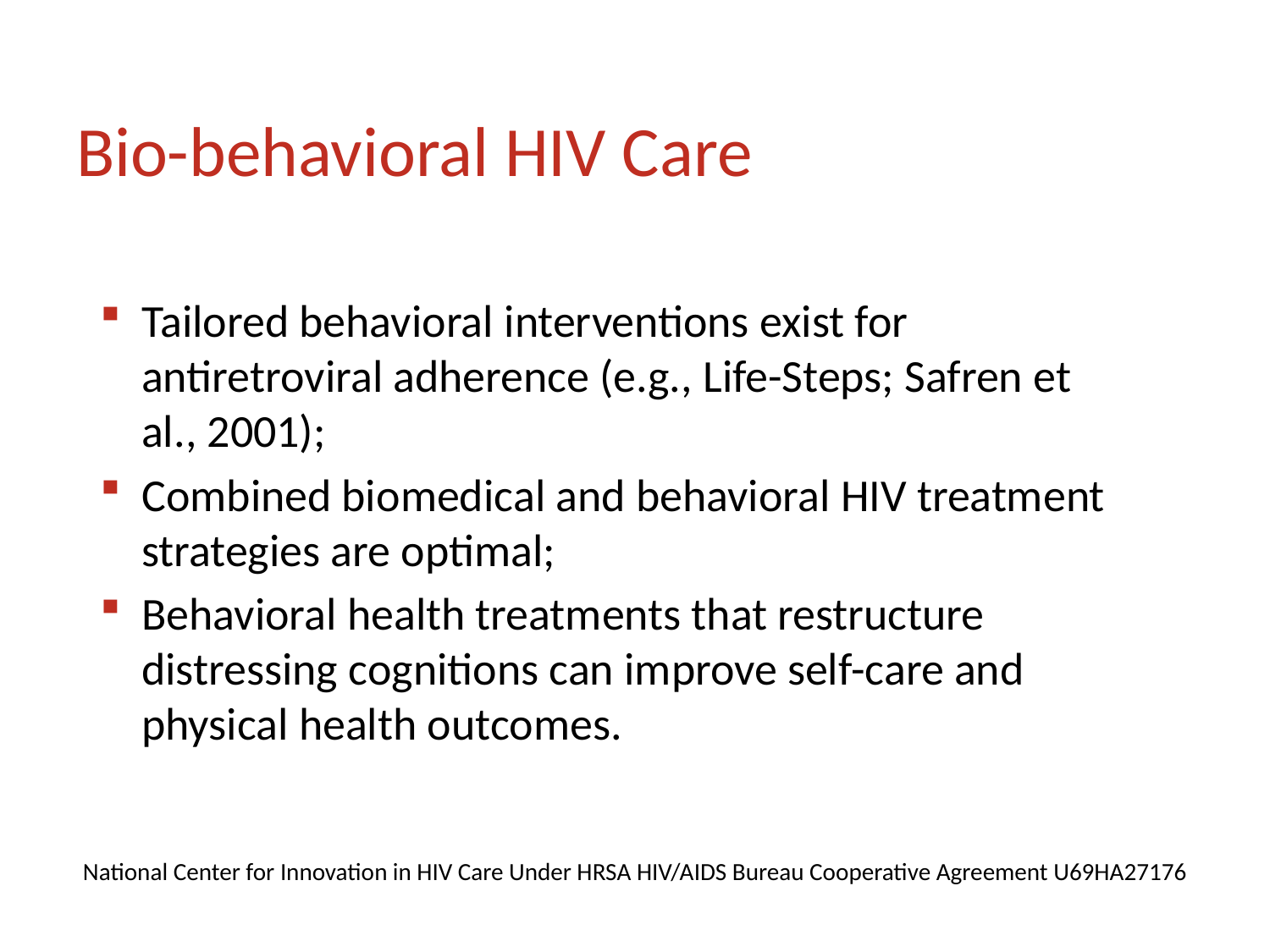

# Bio-behavioral HIV Care
Tailored behavioral interventions exist for antiretroviral adherence (e.g., Life-Steps; Safren et al., 2001);
Combined biomedical and behavioral HIV treatment strategies are optimal;
Behavioral health treatments that restructure distressing cognitions can improve self-care and physical health outcomes.